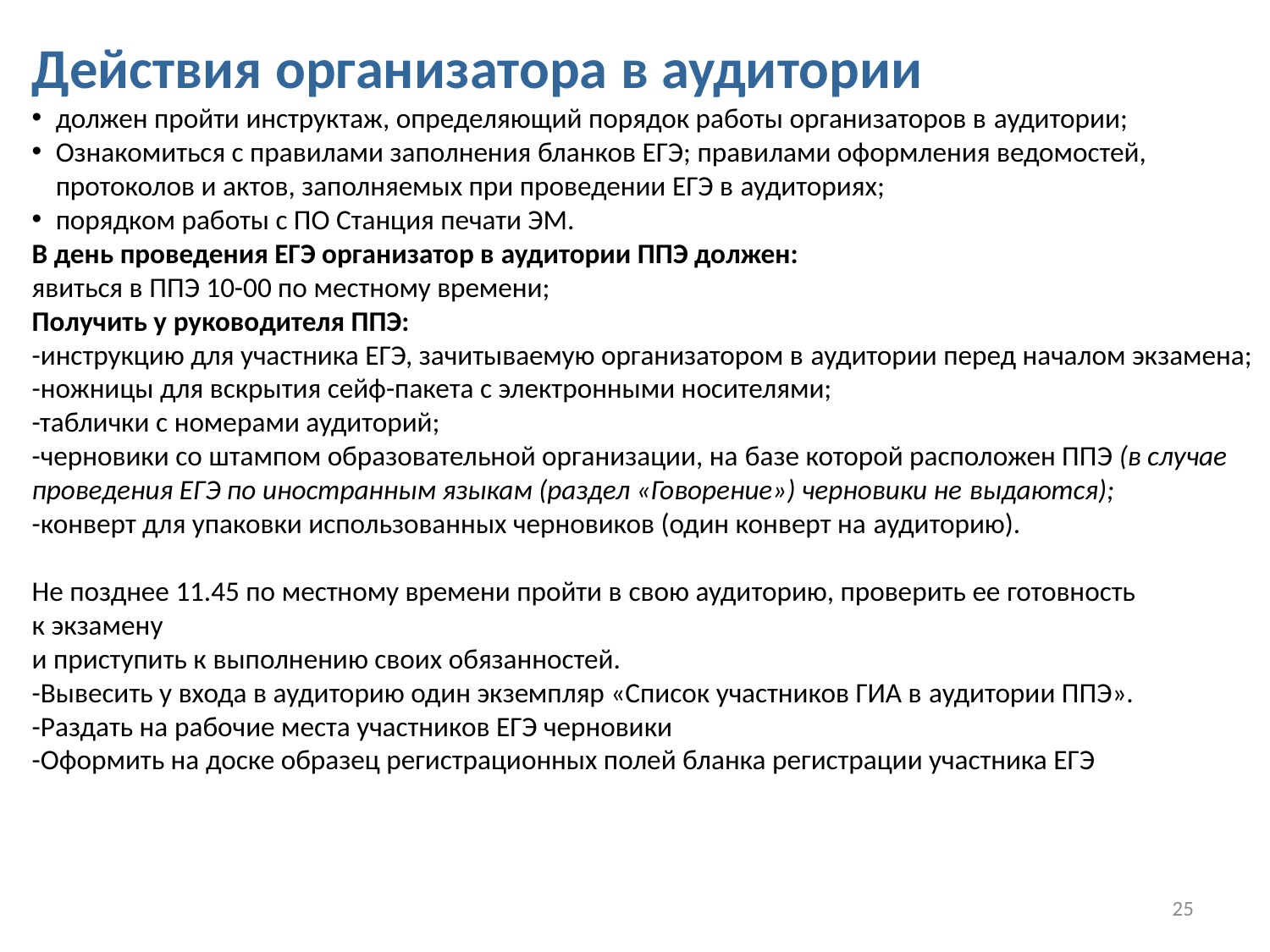

Действия организатора в аудитории
должен пройти инструктаж, определяющий порядок работы организаторов в аудитории;
Ознакомиться с правилами заполнения бланков ЕГЭ; правилами оформления ведомостей, протоколов и актов, заполняемых при проведении ЕГЭ в аудиториях;
порядком работы с ПО Станция печати ЭМ.
В день проведения ЕГЭ организатор в аудитории ППЭ должен:
явиться в ППЭ 10-00 по местному времени;
Получить у руководителя ППЭ:
-инструкцию для участника ЕГЭ, зачитываемую организатором в аудитории перед началом экзамена;
-ножницы для вскрытия сейф-пакета с электронными носителями;
-таблички с номерами аудиторий;
-черновики со штампом образовательной организации, на базе которой расположен ППЭ (в случае проведения ЕГЭ по иностранным языкам (раздел «Говорение») черновики не выдаются);
-конверт для упаковки использованных черновиков (один конверт на аудиторию).

Не позднее 11.45 по местному времени пройти в свою аудиторию, проверить ее готовность к экзамену
и приступить к выполнению своих обязанностей.
-Вывесить у входа в аудиторию один экземпляр «Список участников ГИА в аудитории ППЭ».
-Раздать на рабочие места участников ЕГЭ черновики
-Оформить на доске образец регистрационных полей бланка регистрации участника ЕГЭ

25